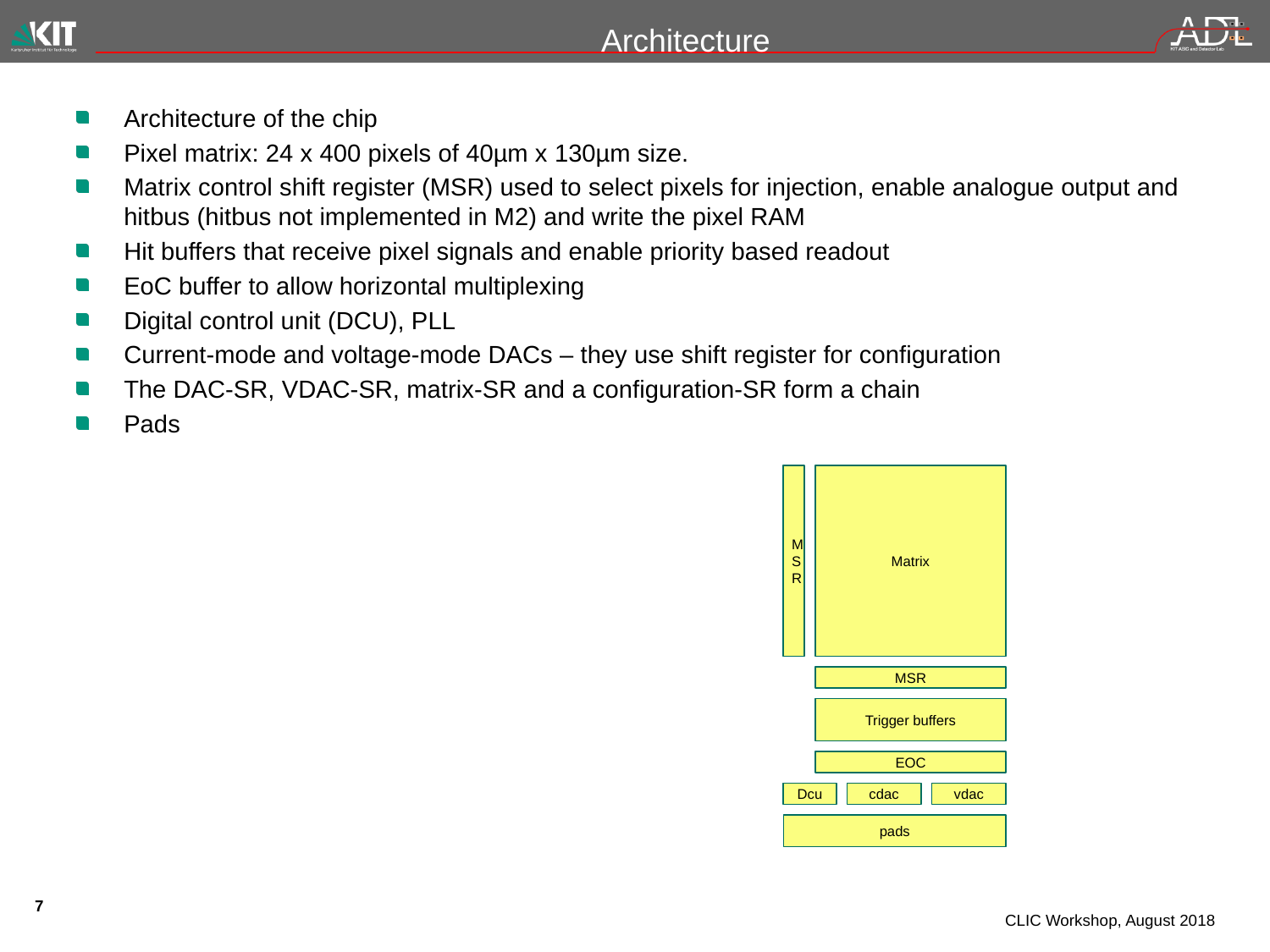

# Architecture
Architecture of the chip
Pixel matrix: 24 x 400 pixels of 40µm x 130µm size.
Matrix control shift register (MSR) used to select pixels for injection, enable analogue output and hitbus (hitbus not implemented in M2) and write the pixel RAM
Hit buffers that receive pixel signals and enable priority based readout
EoC buffer to allow horizontal multiplexing
Digital control unit (DCU), PLL
Current-mode and voltage-mode DACs – they use shift register for configuration
The DAC-SR, VDAC-SR, matrix-SR and a configuration-SR form a chain
Pads
MSR
Matrix
MSR
Trigger buffers
EOC
Dcu
cdac
vdac
pads